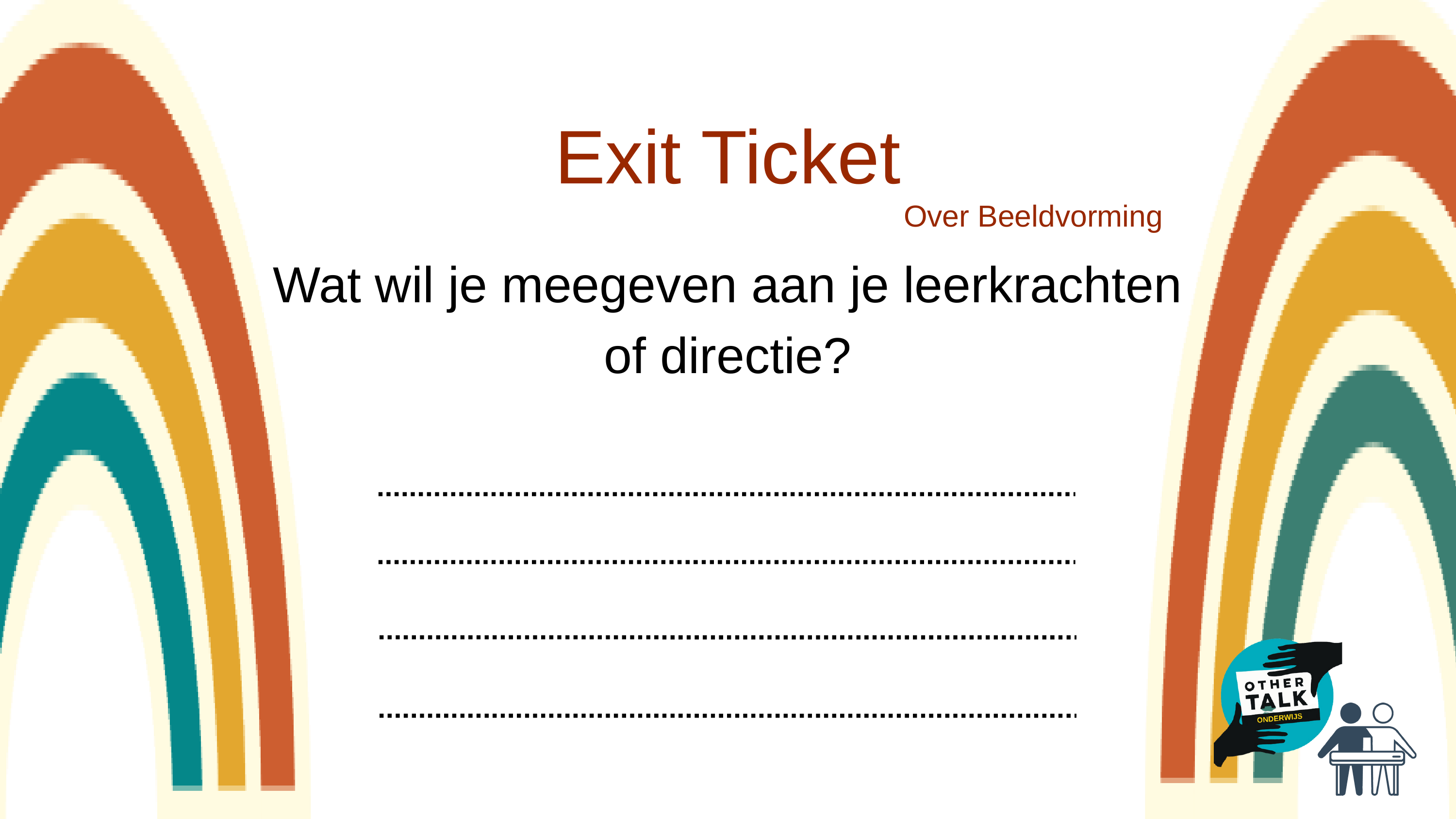

Exit Ticket

Over Beeldvorming
Wat wil je meegeven aan je leerkrachten of directie?